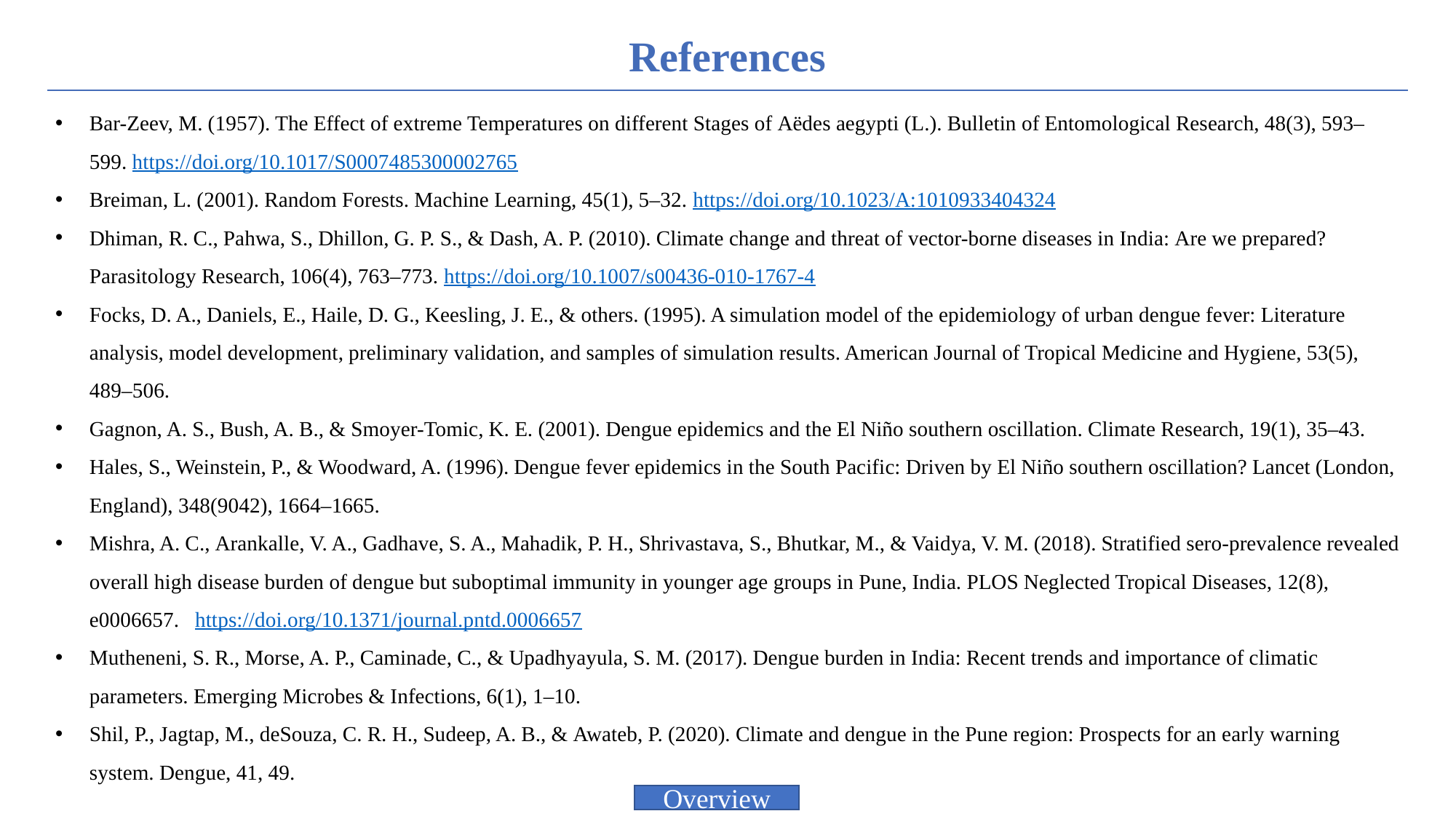

| References |
| --- |

Bar-Zeev, M. (1957). The Effect of extreme Temperatures on different Stages of Aëdes aegypti (L.). Bulletin of Entomological Research, 48(3), 593–599. https://doi.org/10.1017/S0007485300002765​
Breiman, L. (2001). Random Forests. Machine Learning, 45(1), 5–32. https://doi.org/10.1023/A:1010933404324
Dhiman, R. C., Pahwa, S., Dhillon, G. P. S., & Dash, A. P. (2010). Climate change and threat of vector-borne diseases in India: Are we prepared? Parasitology Research, 106(4), 763–773. https://doi.org/10.1007/s00436-010-1767-4​
Focks, D. A., Daniels, E., Haile, D. G., Keesling, J. E., & others. (1995). A simulation model of the epidemiology of urban dengue fever: Literature analysis, model development, preliminary validation, and samples of simulation results. American Journal of Tropical Medicine and Hygiene, 53(5), 489–506.
Gagnon, A. S., Bush, A. B., & Smoyer-Tomic, K. E. (2001). Dengue epidemics and the El Niño southern oscillation. Climate Research, 19(1), 35–43.
Hales, S., Weinstein, P., & Woodward, A. (1996). Dengue fever epidemics in the South Pacific: Driven by El Niño southern oscillation? Lancet (London, England), 348(9042), 1664–1665.
Mishra, A. C., Arankalle, V. A., Gadhave, S. A., Mahadik, P. H., Shrivastava, S., Bhutkar, M., & Vaidya, V. M. (2018). Stratified sero-prevalence revealed overall high disease burden of dengue but suboptimal immunity in younger age groups in Pune, India. PLOS Neglected Tropical Diseases, 12(8), e0006657.   https://doi.org/10.1371/journal.pntd.0006657​
Mutheneni, S. R., Morse, A. P., Caminade, C., & Upadhyayula, S. M. (2017). Dengue burden in India: Recent trends and importance of climatic parameters. Emerging Microbes & Infections, 6(1), 1–10.​
Shil, P., Jagtap, M., deSouza, C. R. H., Sudeep, A. B., & Awateb, P. (2020). Climate and dengue in the Pune region: Prospects for an early warning system. Dengue, 41, 49. ​
Overview